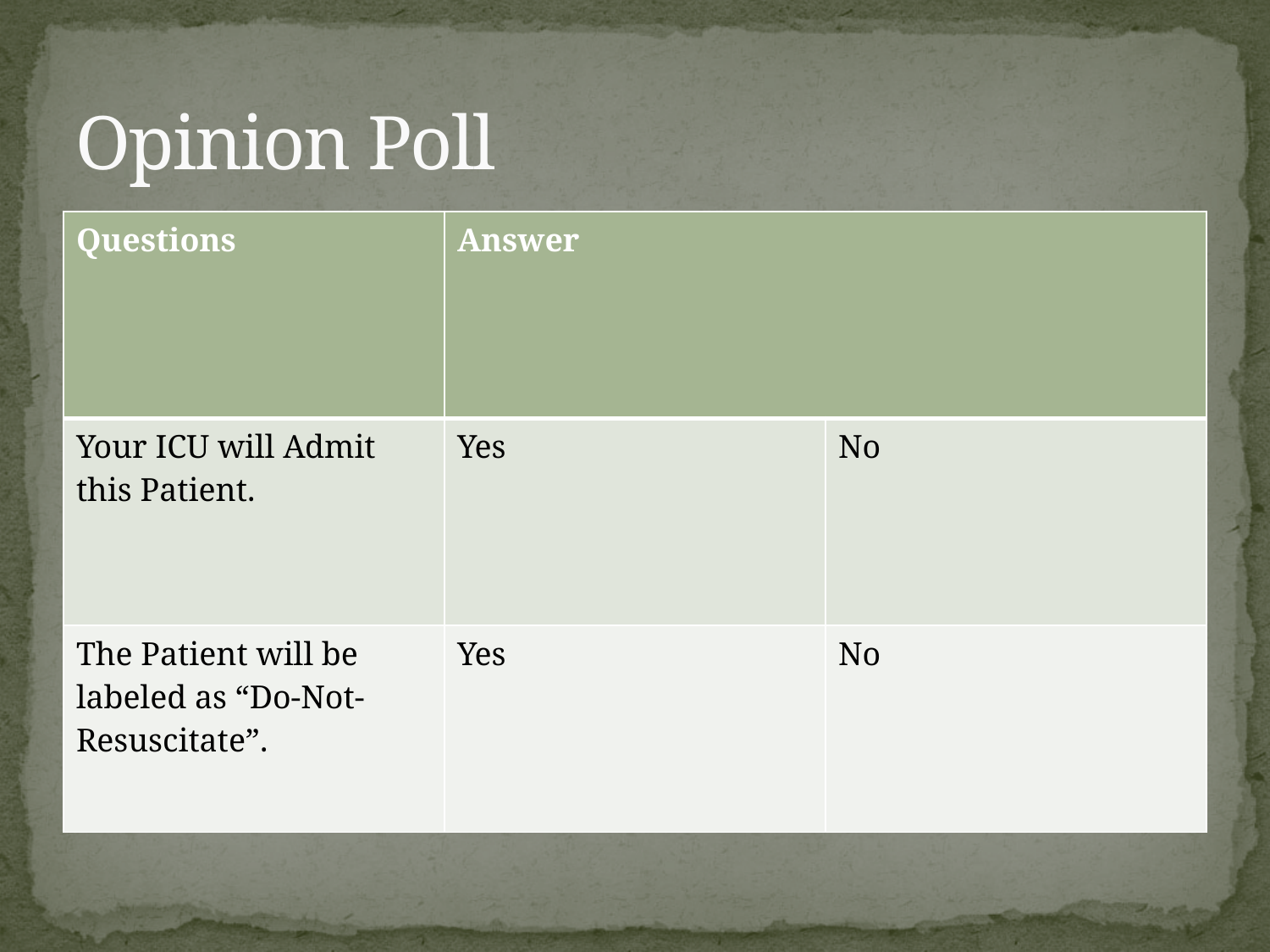

# Opinion Poll
| Questions | Answer |  |
| --- | --- | --- |
| Your ICU will Admit this Patient. | Yes | No |
| The Patient will be labeled as “Do-Not-Resuscitate”. | Yes | No |